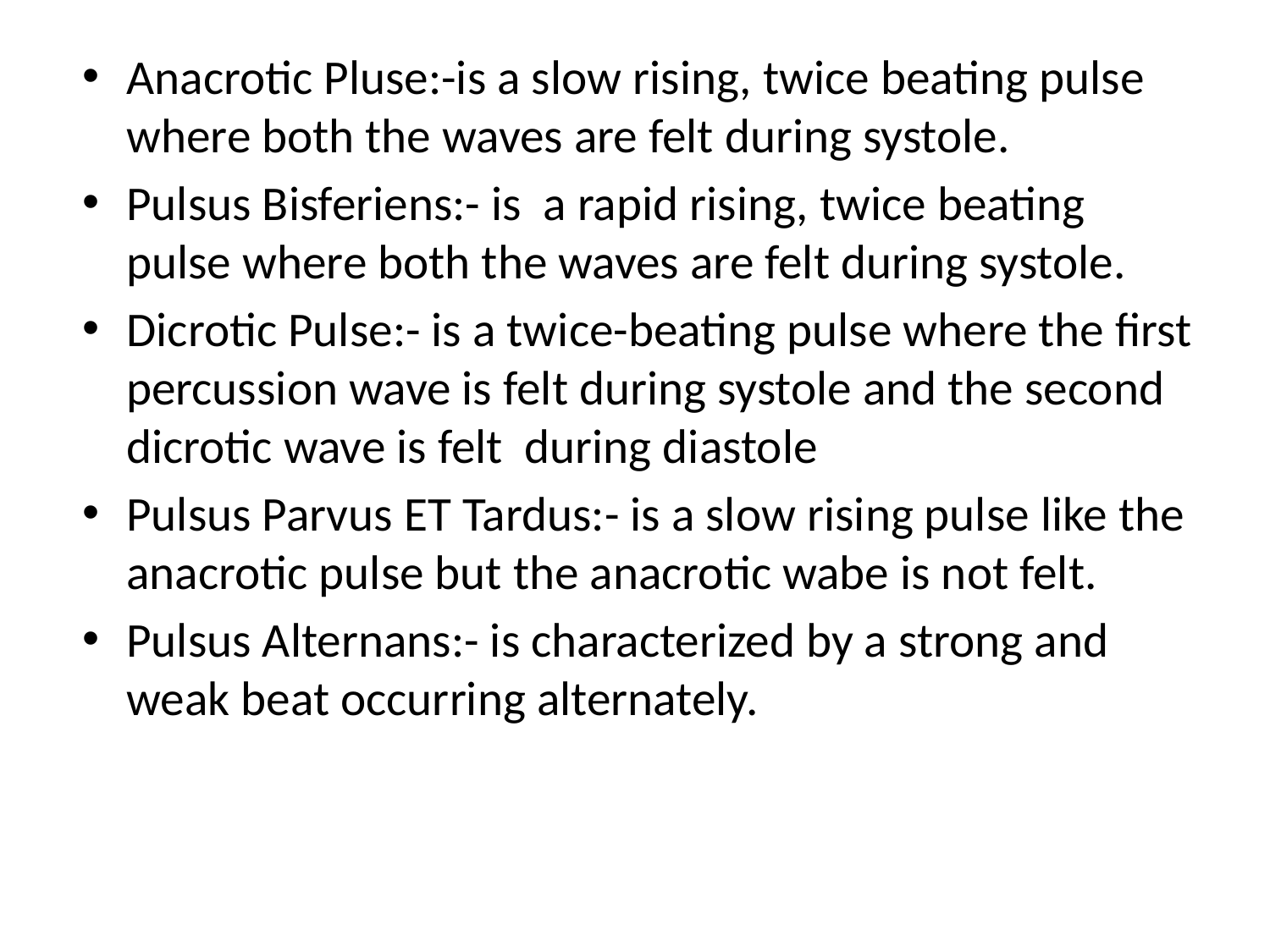

Anacrotic Pluse:-is a slow rising, twice beating pulse where both the waves are felt during systole.
Pulsus Bisferiens:- is  a rapid rising, twice beating pulse where both the waves are felt during systole.
Dicrotic Pulse:- is a twice-beating pulse where the first percussion wave is felt during systole and the second dicrotic wave is felt  during diastole
Pulsus Parvus ET Tardus:- is a slow rising pulse like the anacrotic pulse but the anacrotic wabe is not felt.
Pulsus Alternans:- is characterized by a strong and weak beat occurring alternately.